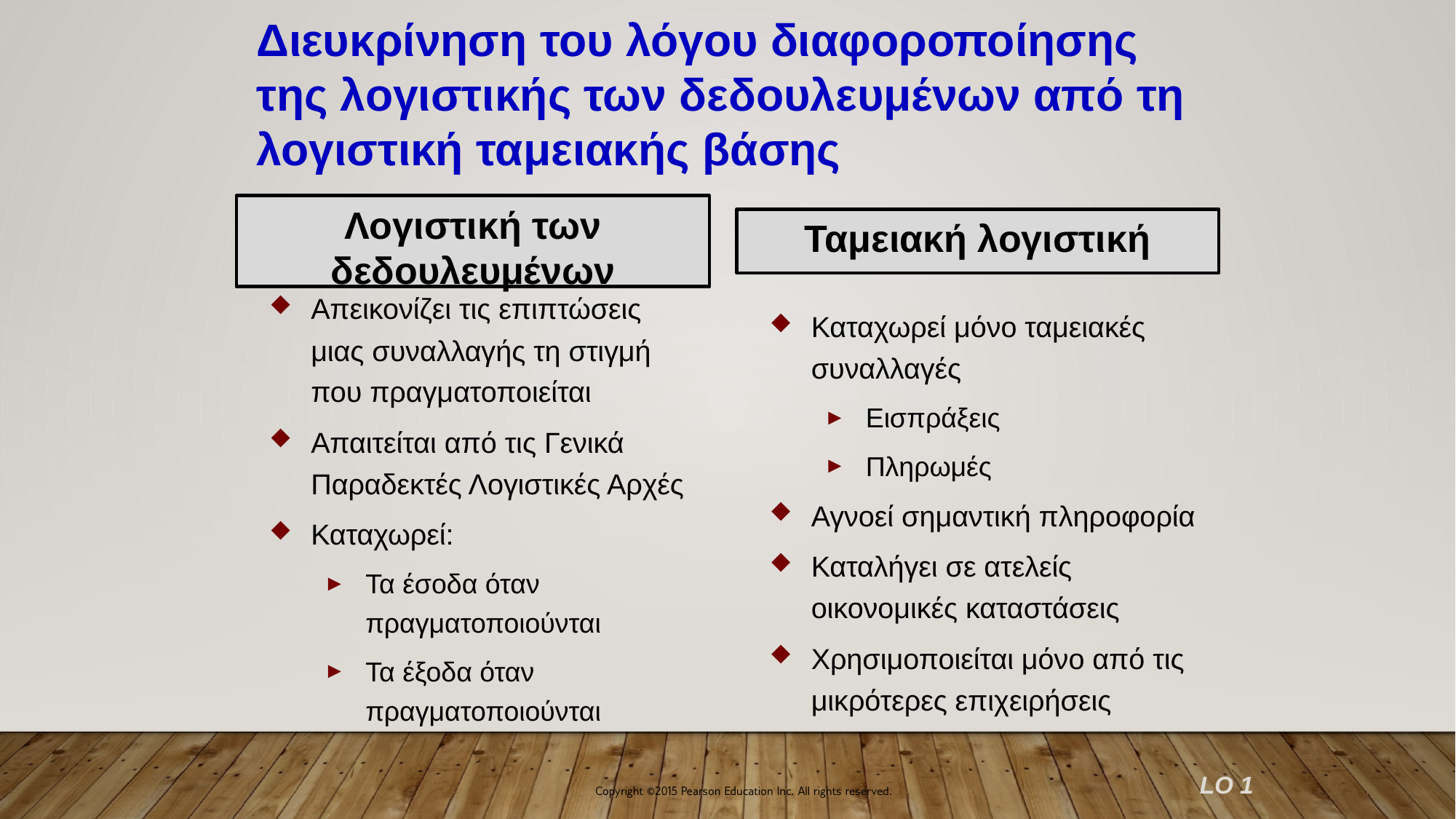

Διευκρίνηση του λόγου διαφοροποίησης της λογιστικής των δεδουλευμένων από τη λογιστική ταμειακής βάσης
Λογιστική των δεδουλευμένων
Ταμειακή λογιστική
Απεικονίζει τις επιπτώσεις μιας συναλλαγής τη στιγμή που πραγματοποιείται
Απαιτείται από τις Γενικά Παραδεκτές Λογιστικές Αρχές
Καταχωρεί:
Τα έσοδα όταν πραγματοποιούνται
Τα έξοδα όταν πραγματοποιούνται
Καταχωρεί μόνο ταμειακές συναλλαγές
Εισπράξεις
Πληρωμές
Αγνοεί σημαντική πληροφορία
Καταλήγει σε ατελείς οικονομικές καταστάσεις
Χρησιμοποιείται μόνο από τις μικρότερες επιχειρήσεις
LO 1
Copyright ©2015 Pearson Education Inc. All rights reserved.